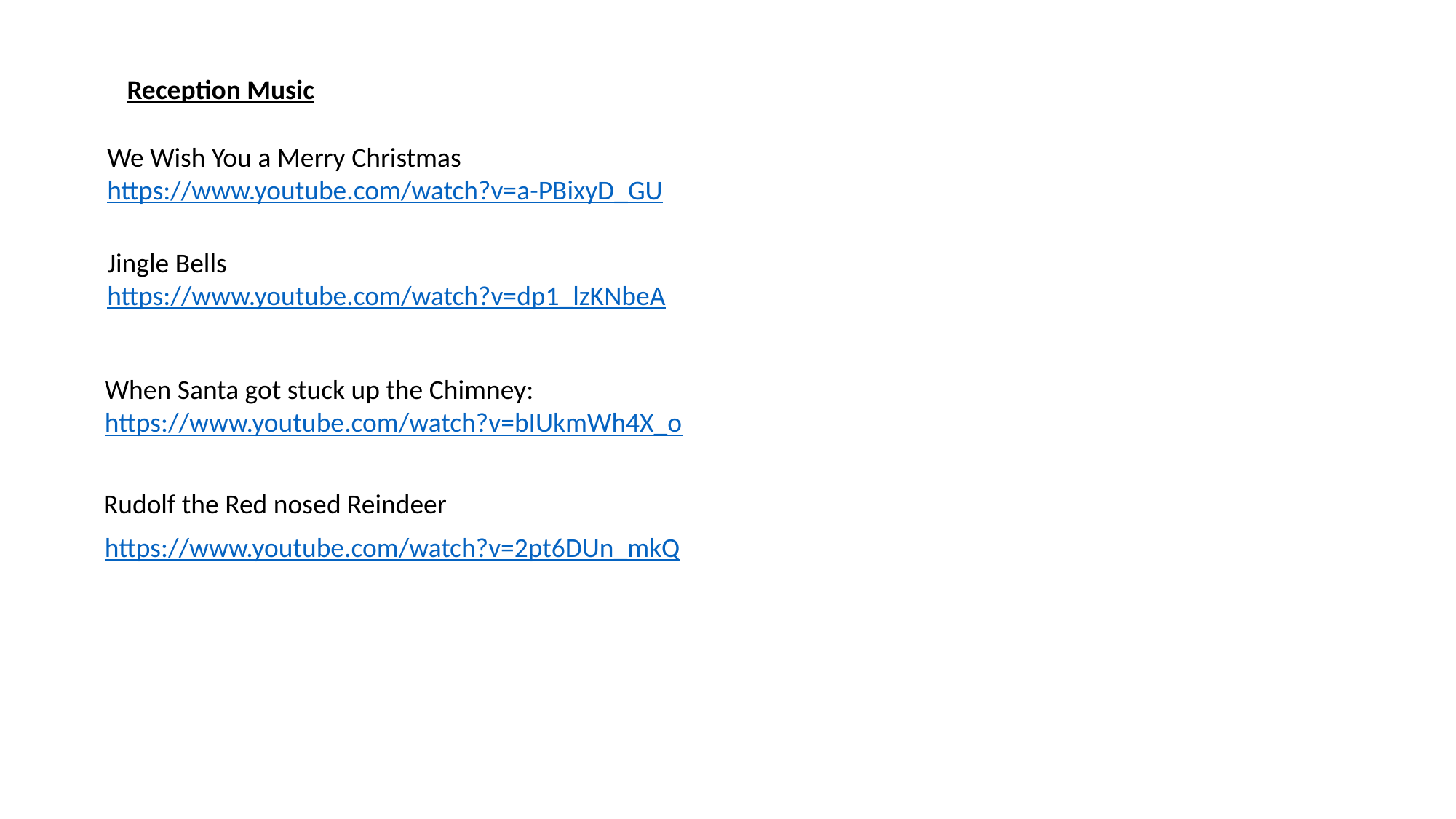

Reception Music
We Wish You a Merry Christmas
https://www.youtube.com/watch?v=a-PBixyD_GU
Jingle Bells
https://www.youtube.com/watch?v=dp1_lzKNbeA

When Santa got stuck up the Chimney:
https://www.youtube.com/watch?v=bIUkmWh4X_o

Rudolf the Red nosed Reindeer
https://www.youtube.com/watch?v=2pt6DUn_mkQ